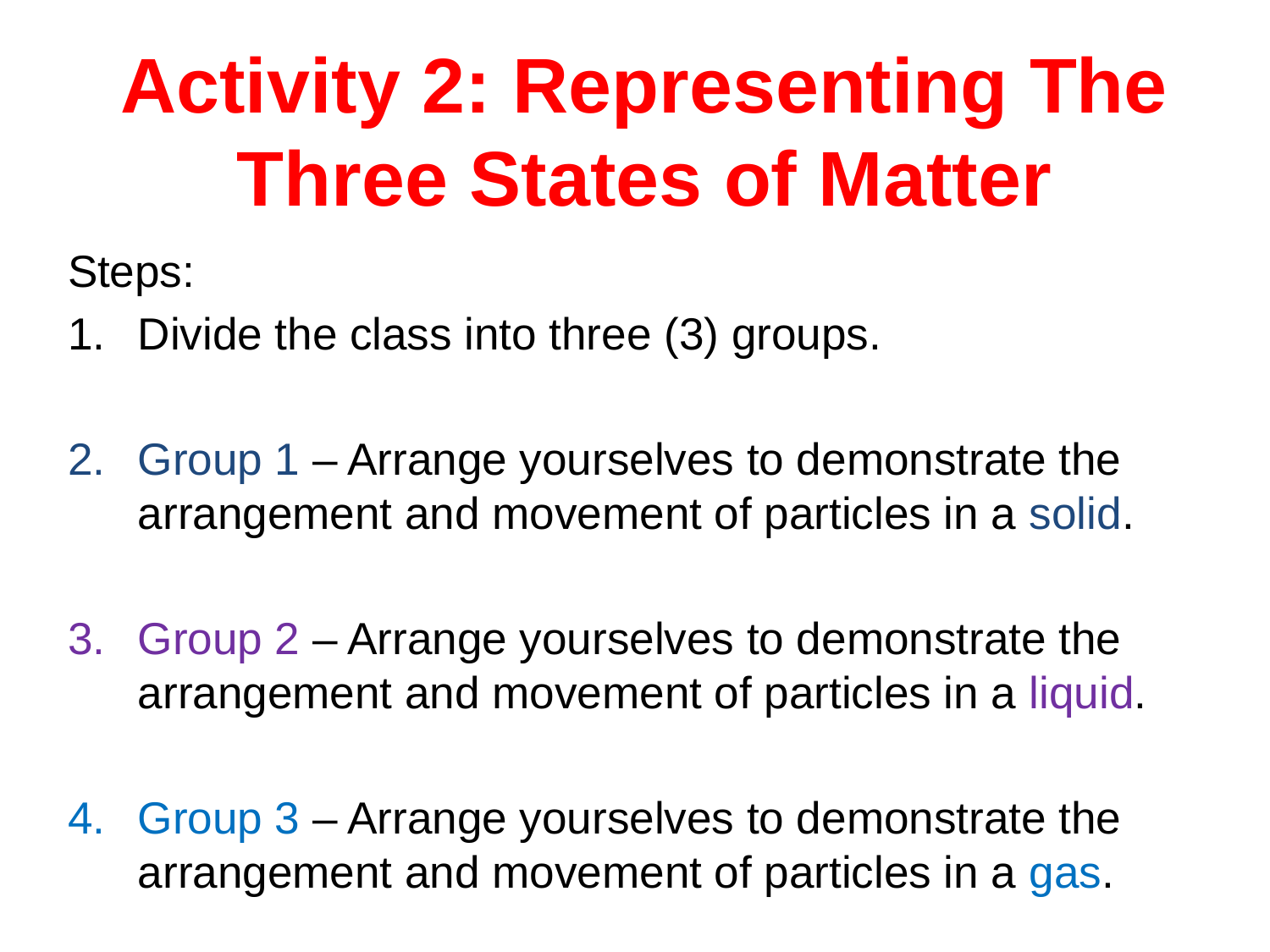

# Activity 2: Representing The Three States of Matter
Steps:
Divide the class into three (3) groups.

Group 1 – Arrange yourselves to demonstrate the arrangement and movement of particles in a solid.

Group 2 – Arrange yourselves to demonstrate the arrangement and movement of particles in a liquid.

Group 3 – Arrange yourselves to demonstrate the arrangement and movement of particles in a gas.